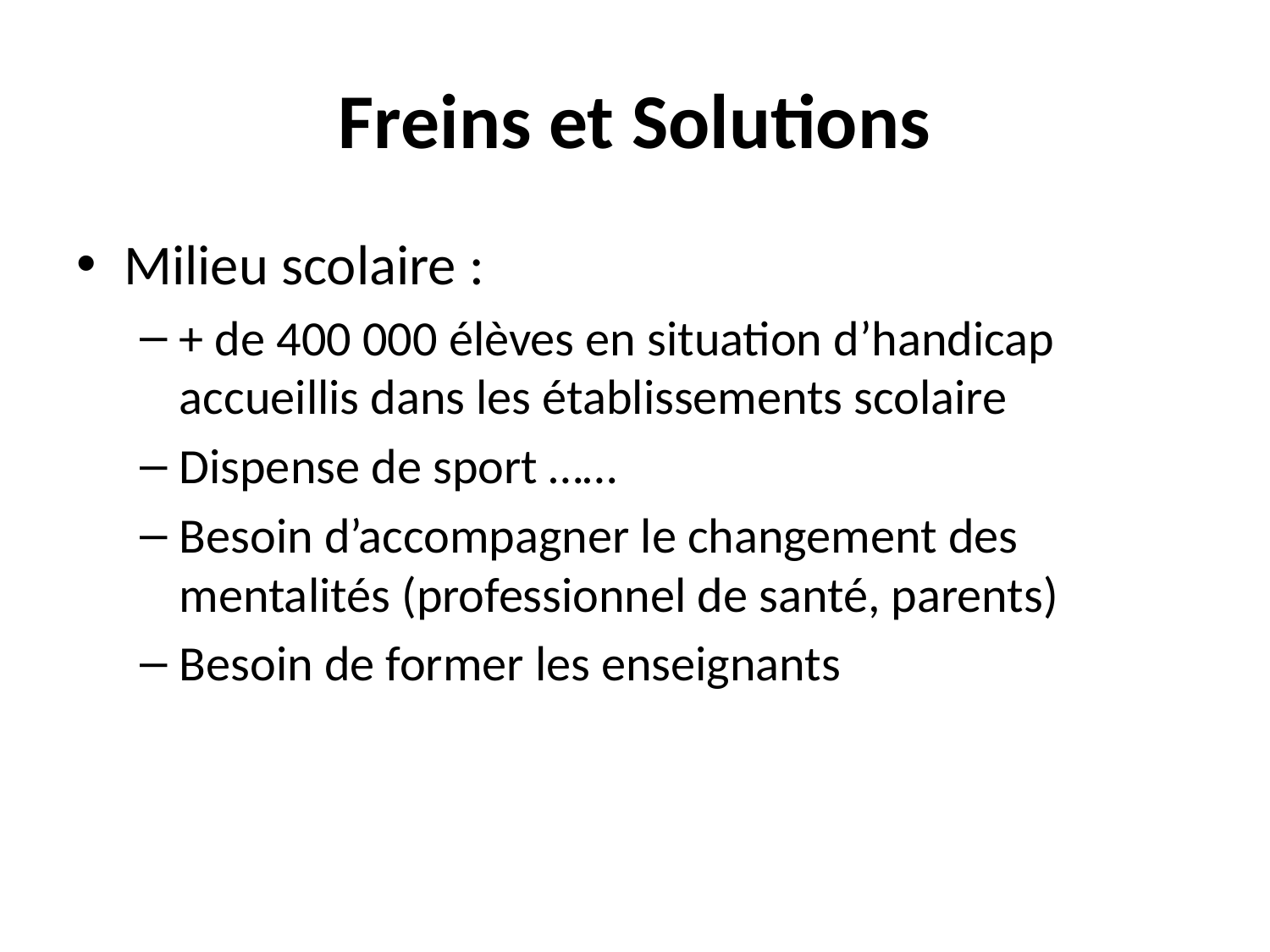

# Freins et Solutions
Milieu scolaire :
+ de 400 000 élèves en situation d’handicap accueillis dans les établissements scolaire
Dispense de sport ……
Besoin d’accompagner le changement des mentalités (professionnel de santé, parents)
Besoin de former les enseignants